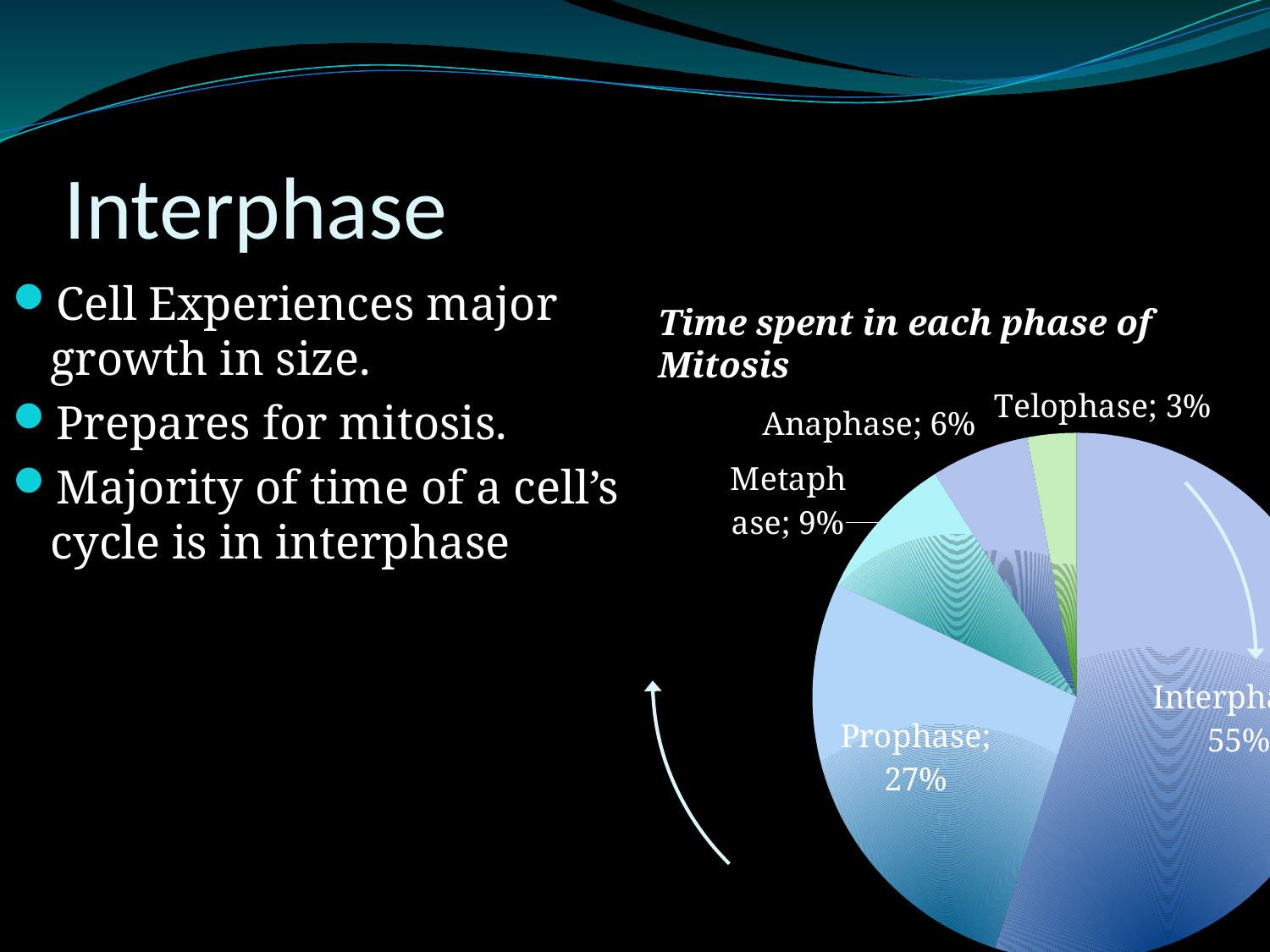

# Interphase
Cell Experiences major growth in size.
Prepares for mitosis.
Majority of time of a cell’s cycle is in interphase
Time spent in each phase of Mitosis

### Chart

| Category |  |
|---|---|
| Interphase | 0.55 |
| Prophase | 0.27 |
| Metaphase | 0.09 |
| Anaphase | 0.06 |
| Telophase | 0.03 |